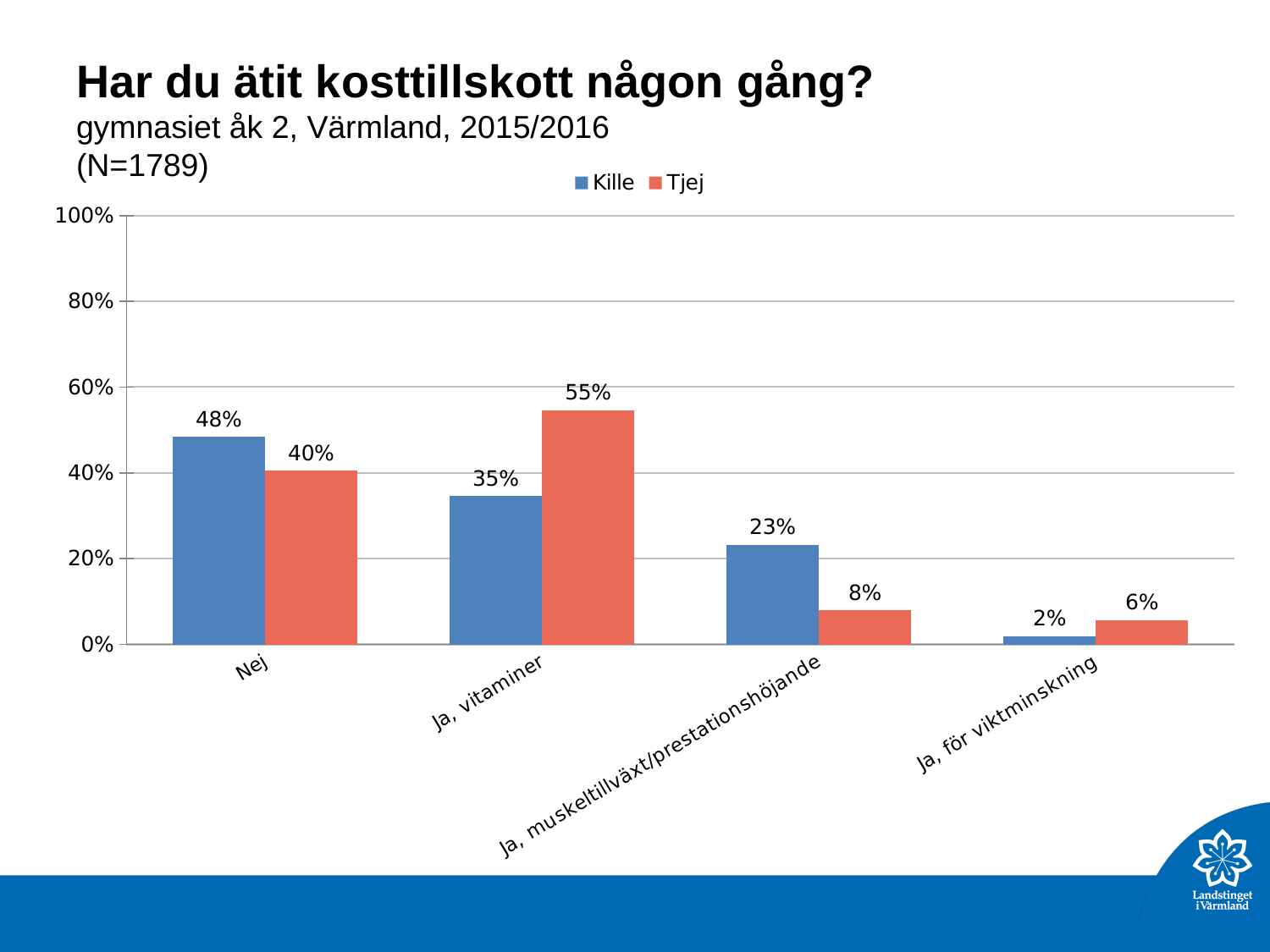

# Har du ätit kosttillskott någon gång? gymnasiet åk 2, Värmland, 2015/2016 (N=1789)

### Chart

| Category | Kille | Tjej |
|---|---|---|
| Nej | 0.4837626 | 0.4046512 |
| Ja, vitaminer | 0.3460246 | 0.5465117 |
| Ja, muskeltillväxt/prestationshöjande | 0.2318029 | 0.07906977 |
| Ja, för viktminskning | 0.01903695 | 0.05697674 |